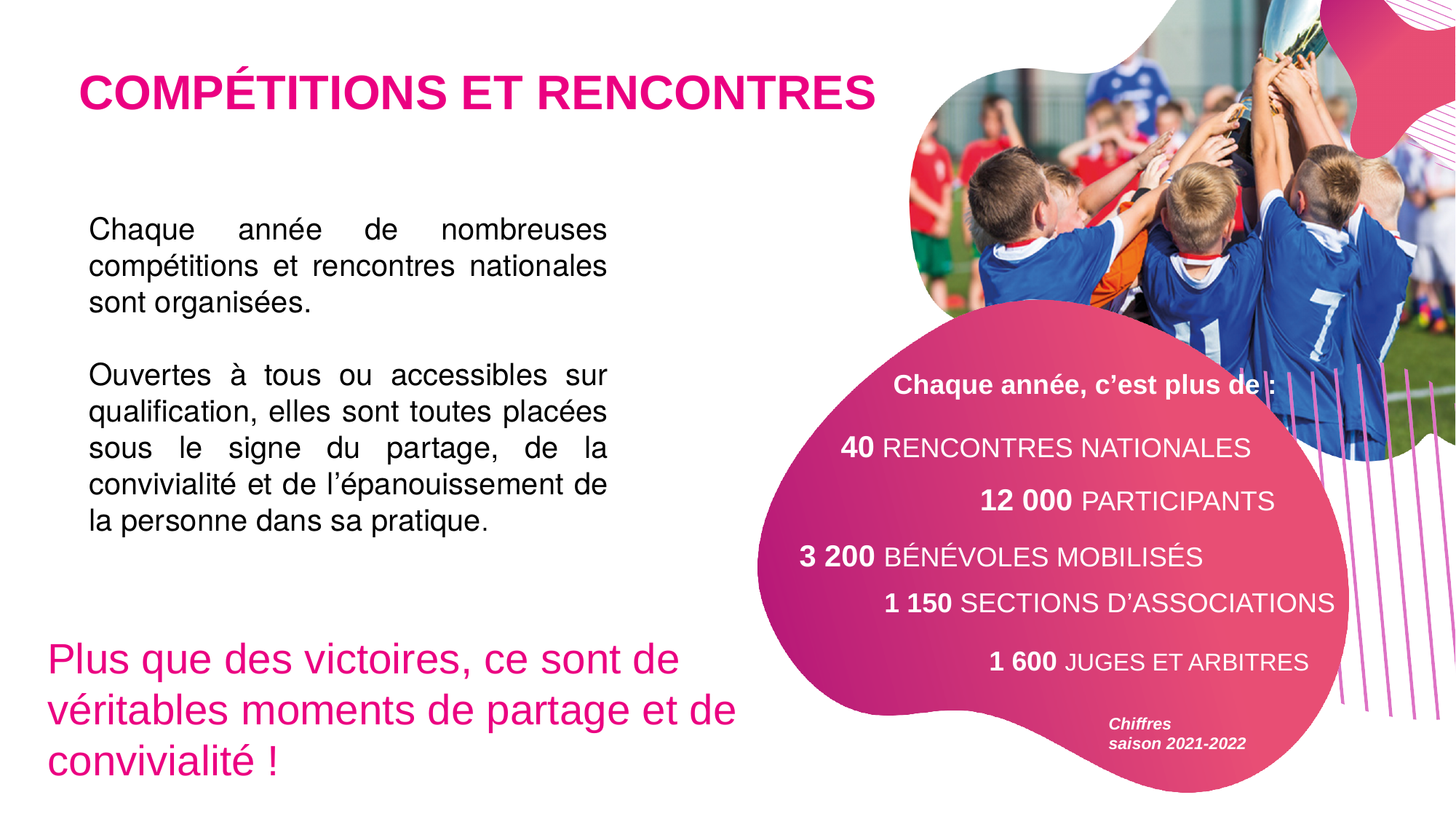

Chaque année de nombreuses compétitions et rencontres nationales sont organisées.

Ouvertes à tous ou accessibles sur qualification, elles sont toutes placées sous le signe du partage, de la convivialité et de l’épanouissement de la personne dans sa pratique.
Chaque année, c’est plus de :
40 RENCONTRES NATIONALES
12 000 PARTICIPANTS
3 200 BÉNÉVOLES MOBILISÉS
1 150 SECTIONS D’ASSOCIATIONS
1 600 JUGES ET ARBITRES
Chiffres
saison 2021-2022